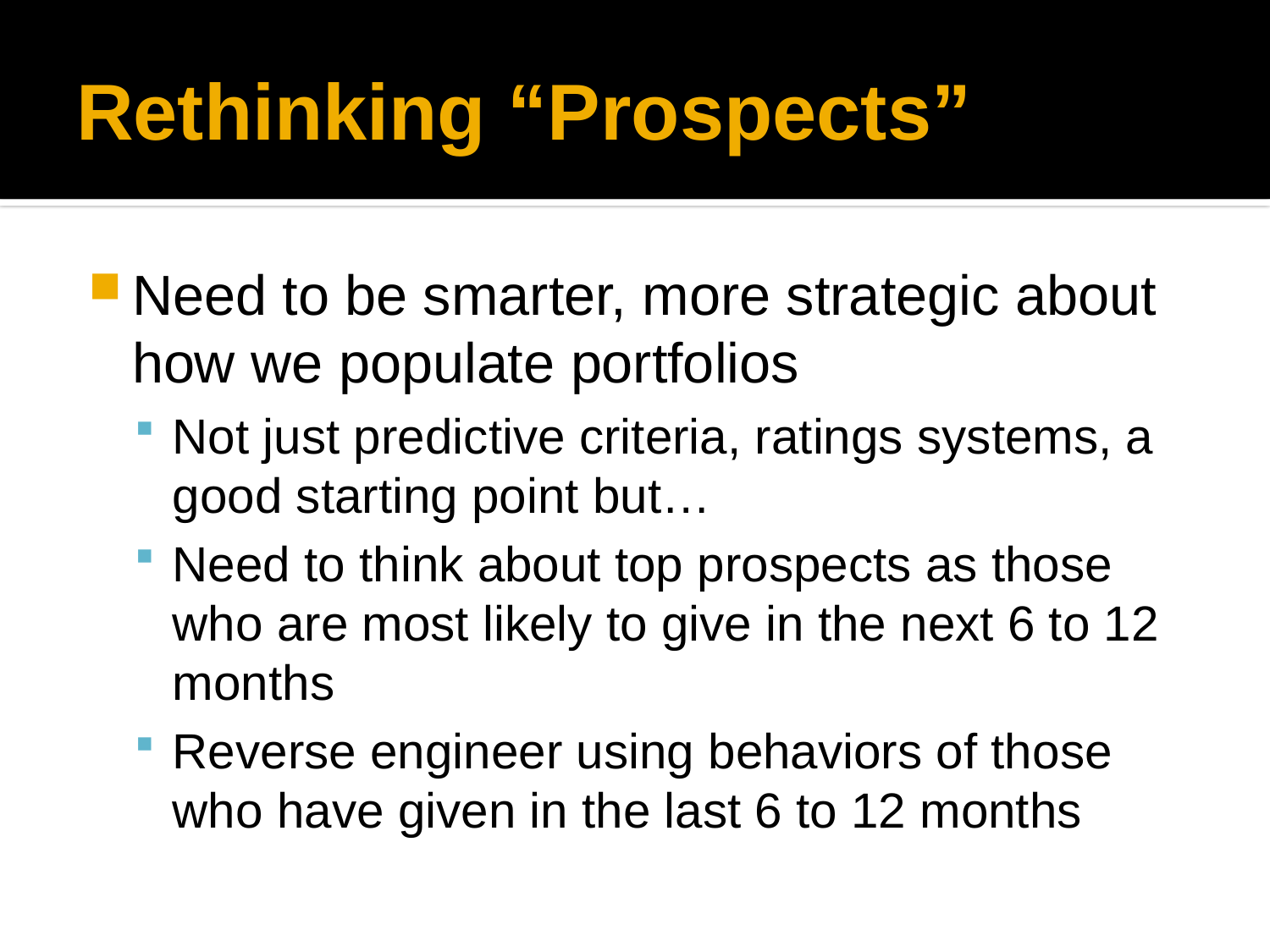

# Rethinking “Prospects”
Need to be smarter, more strategic about how we populate portfolios
Not just predictive criteria, ratings systems, a good starting point but…
Need to think about top prospects as those who are most likely to give in the next 6 to 12 months
Reverse engineer using behaviors of those who have given in the last 6 to 12 months